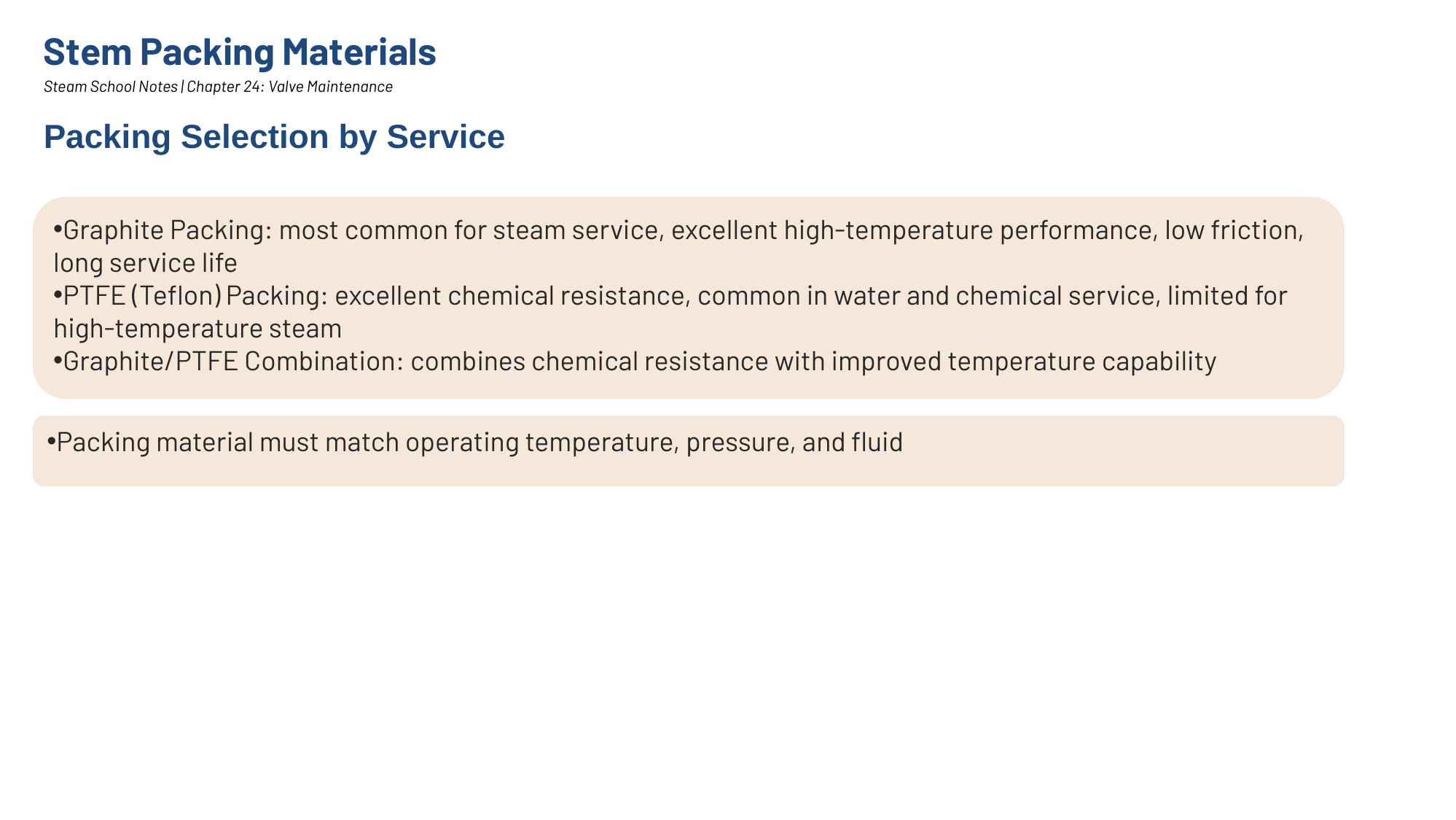

Stem Packing Materials
Steam School Notes | Chapter 24: Valve Maintenance
Packing Selection by Service
Graphite Packing: most common for steam service, excellent high-temperature performance, low friction, long service life
PTFE (Teflon) Packing: excellent chemical resistance, common in water and chemical service, limited for high-temperature steam
Graphite/PTFE Combination: combines chemical resistance with improved temperature capability
Packing material must match operating temperature, pressure, and fluid